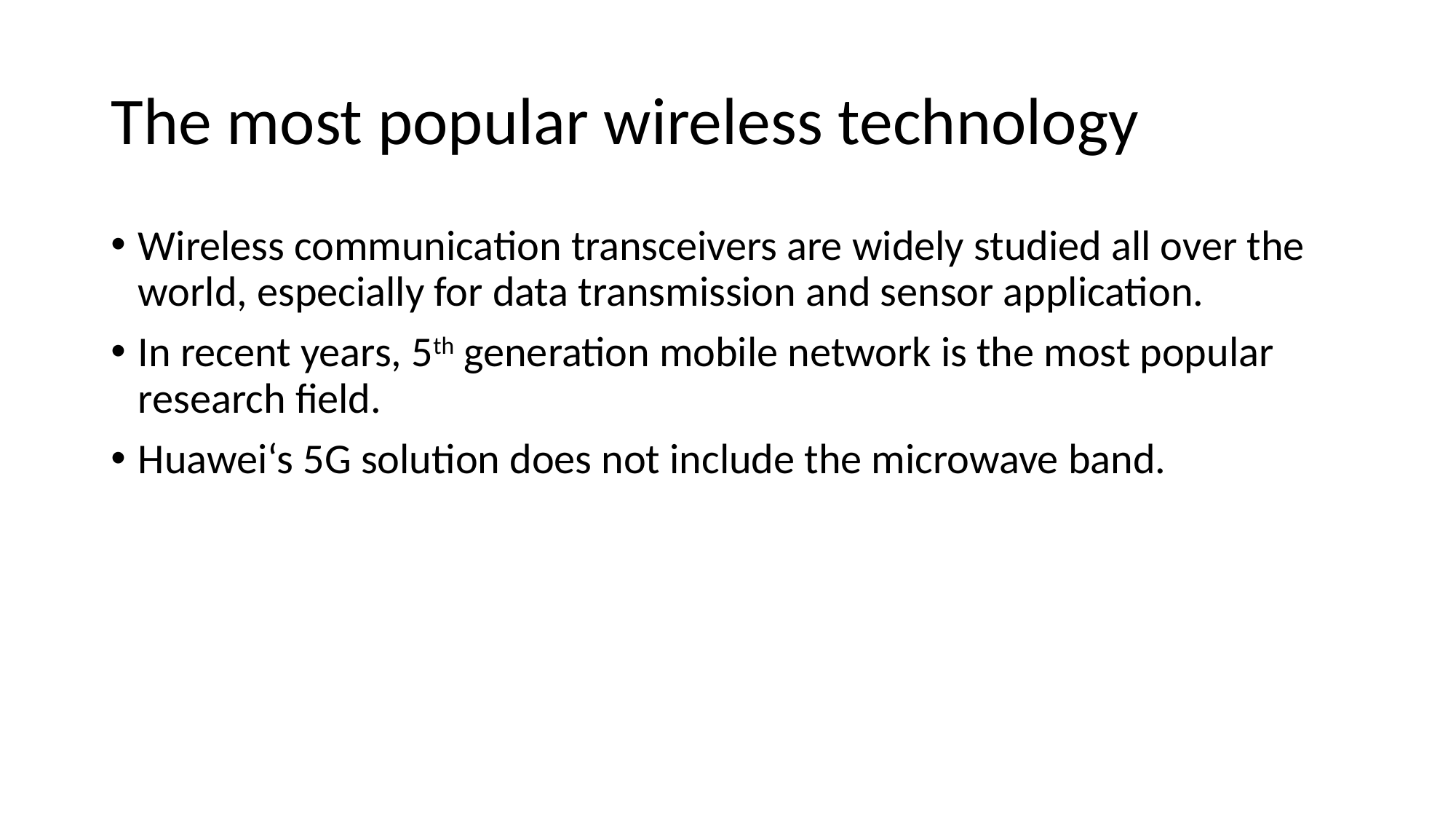

# The most popular wireless technology
Wireless communication transceivers are widely studied all over the world, especially for data transmission and sensor application.
In recent years, 5th generation mobile network is the most popular research field.
Huawei‘s 5G solution does not include the microwave band.